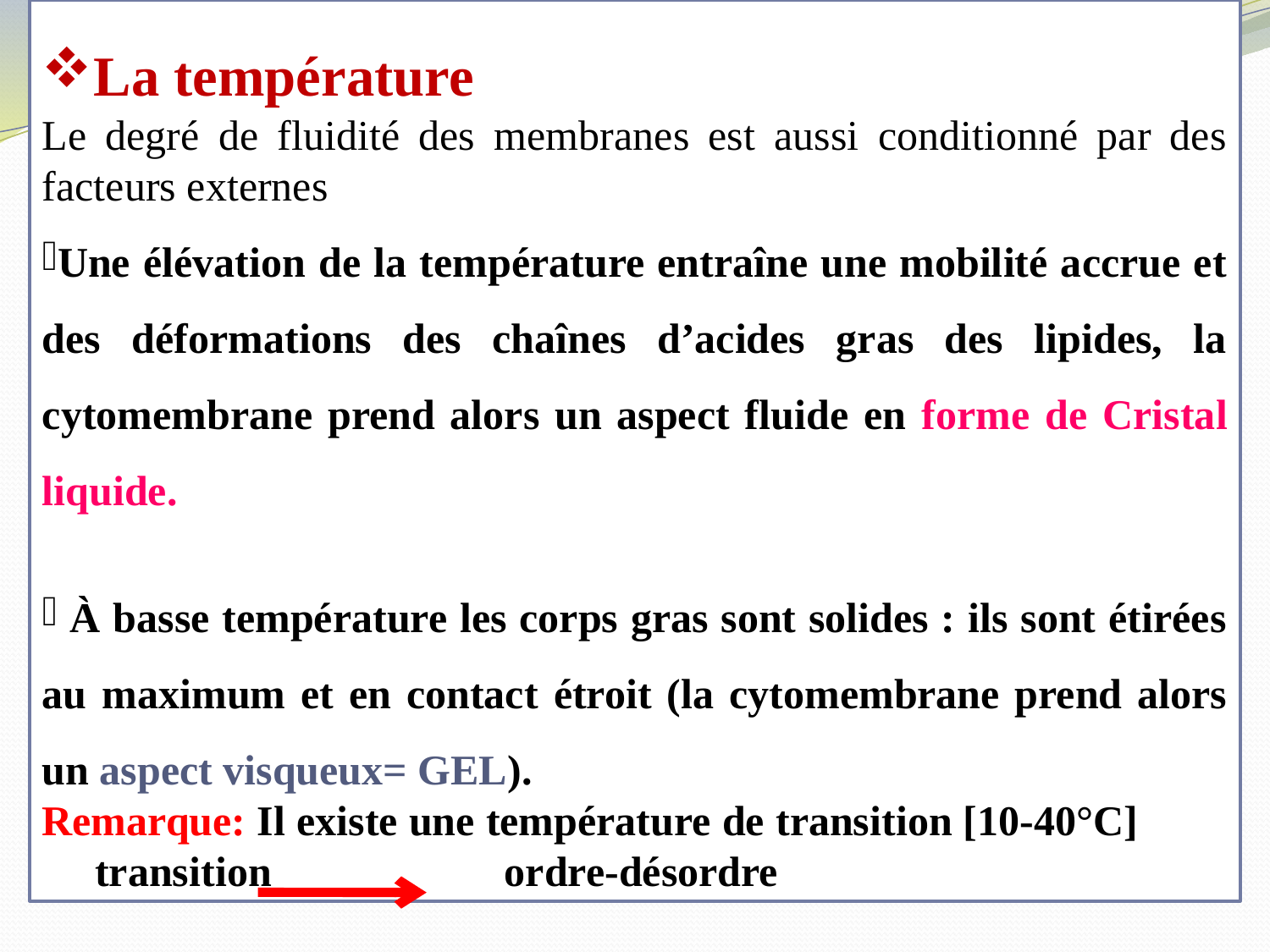

La température
Le degré de fluidité des membranes est aussi conditionné par des facteurs externes
Une élévation de la température entraîne une mobilité accrue et des déformations des chaînes d’acides gras des lipides, la cytomembrane prend alors un aspect fluide en forme de Cristal liquide.

 À basse température les corps gras sont solides : ils sont étirées au maximum et en contact étroit (la cytomembrane prend alors un aspect visqueux= GEL).
Remarque: Il existe une température de transition [10-40°C]              transition                      ordre-désordre